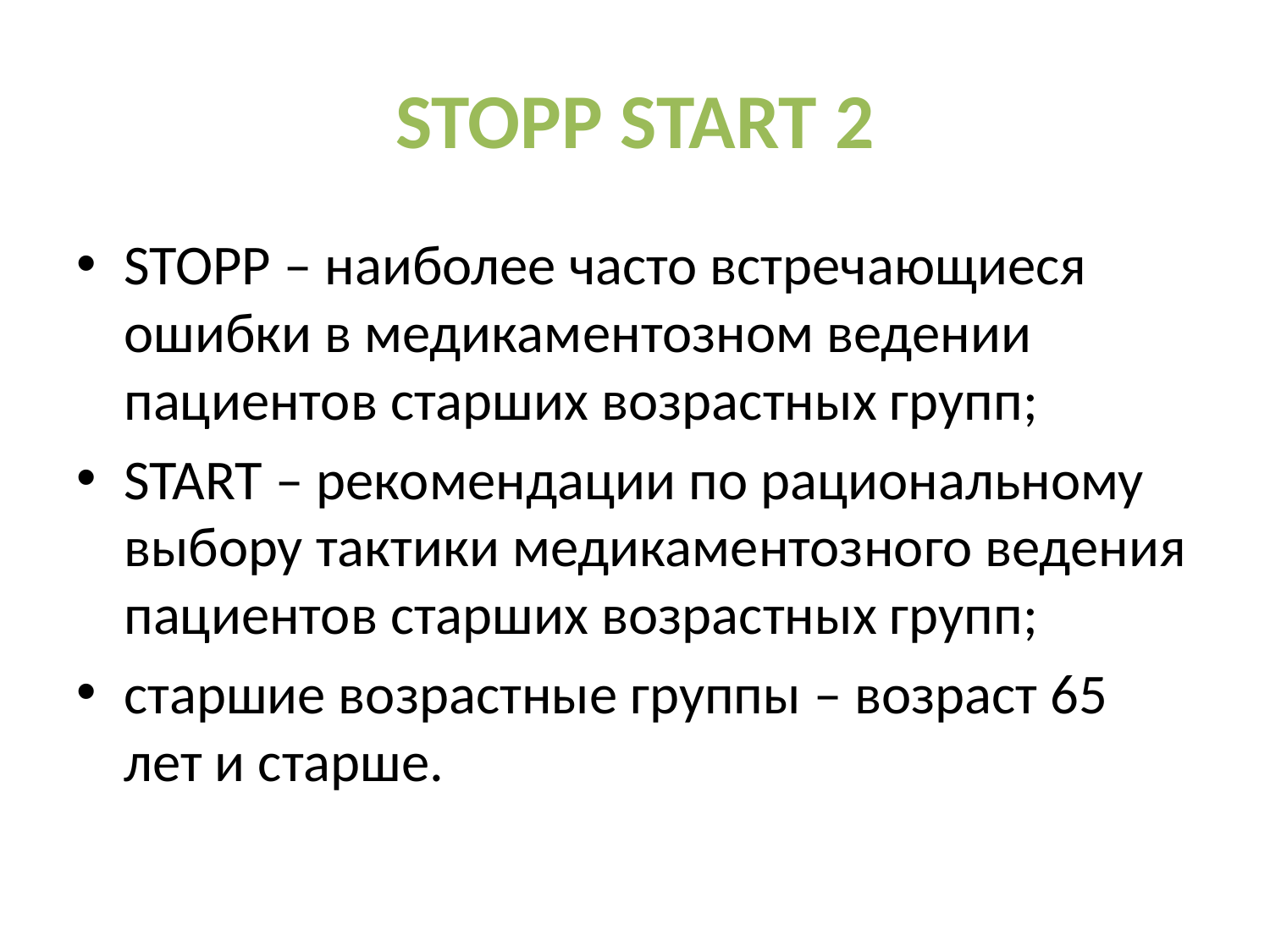

# STOPP START 2
STOPP – наиболее часто встречающиеся ошибки в медикаментозном ведении пациентов старших возрастных групп;
START – рекомендации по рациональному выбору тактики медикаментозного ведения пациентов старших возрастных групп;
старшие возрастные группы – возраст 65 лет и старше.